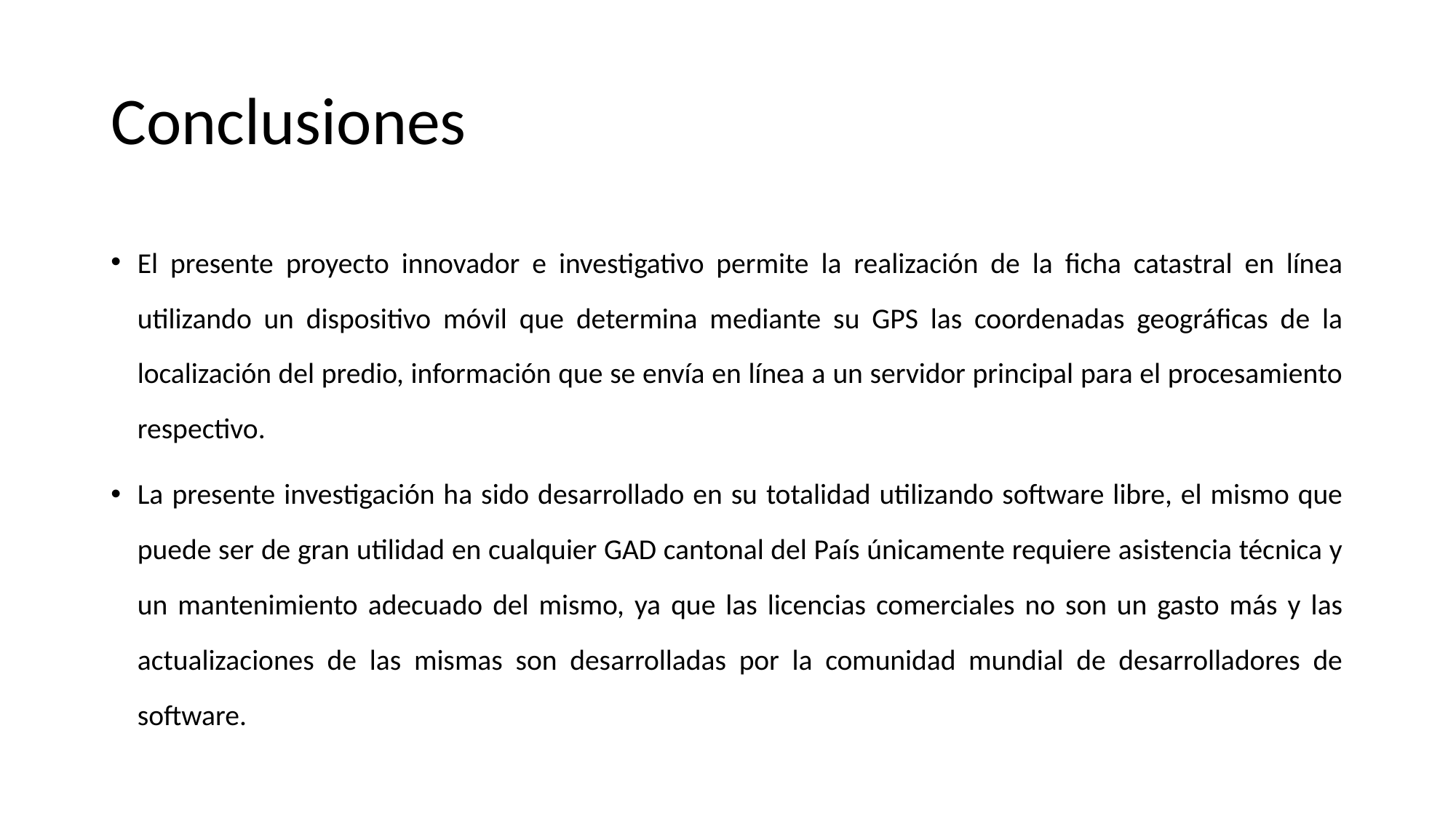

# Conclusiones
El presente proyecto innovador e investigativo permite la realización de la ficha catastral en línea utilizando un dispositivo móvil que determina mediante su GPS las coordenadas geográficas de la localización del predio, información que se envía en línea a un servidor principal para el procesamiento respectivo.
La presente investigación ha sido desarrollado en su totalidad utilizando software libre, el mismo que puede ser de gran utilidad en cualquier GAD cantonal del País únicamente requiere asistencia técnica y un mantenimiento adecuado del mismo, ya que las licencias comerciales no son un gasto más y las actualizaciones de las mismas son desarrolladas por la comunidad mundial de desarrolladores de software.